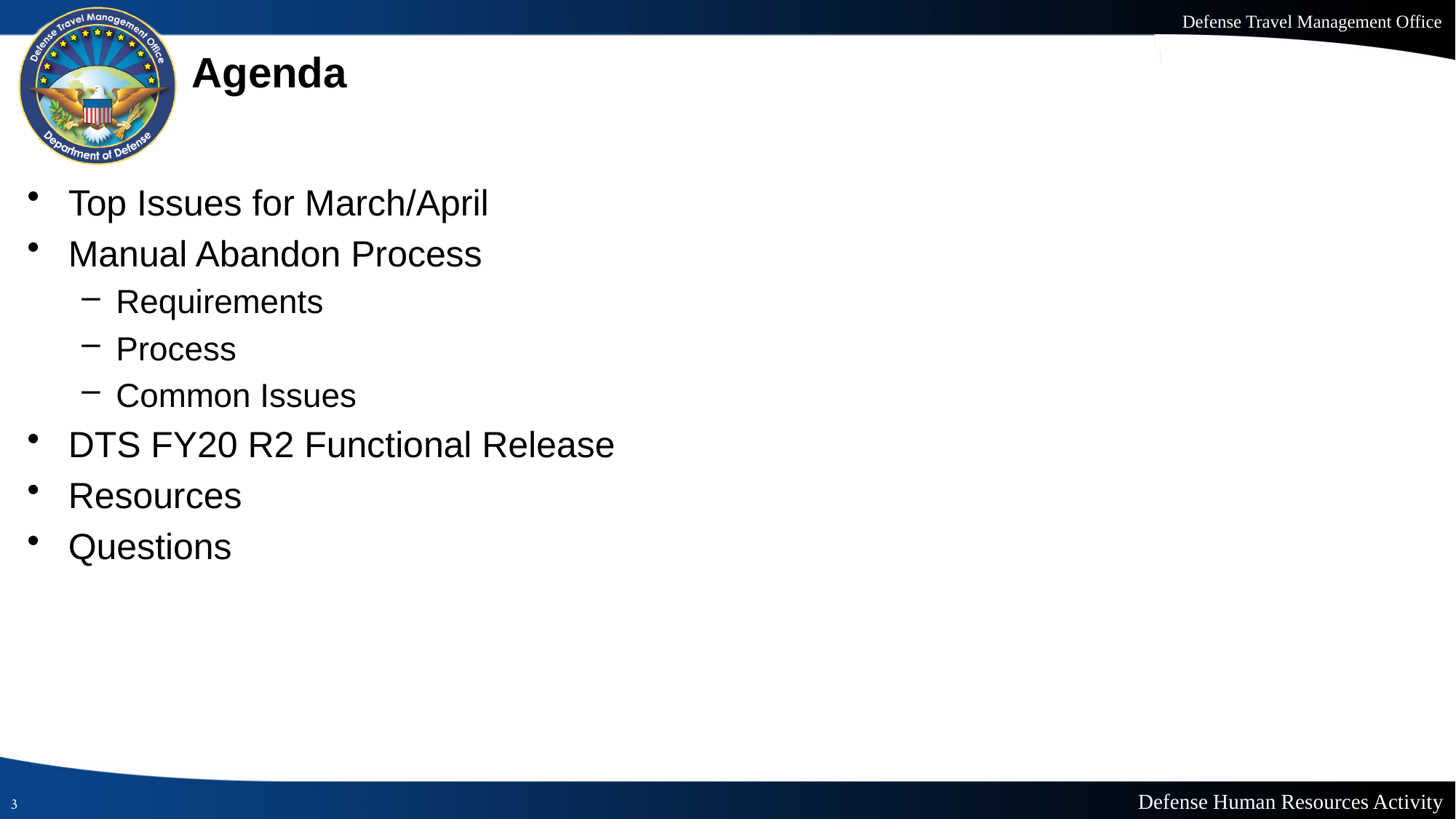

# Agenda
Top Issues for March/April
Manual Abandon Process
Requirements
Process
Common Issues
DTS FY20 R2 Functional Release
Resources
Questions
3